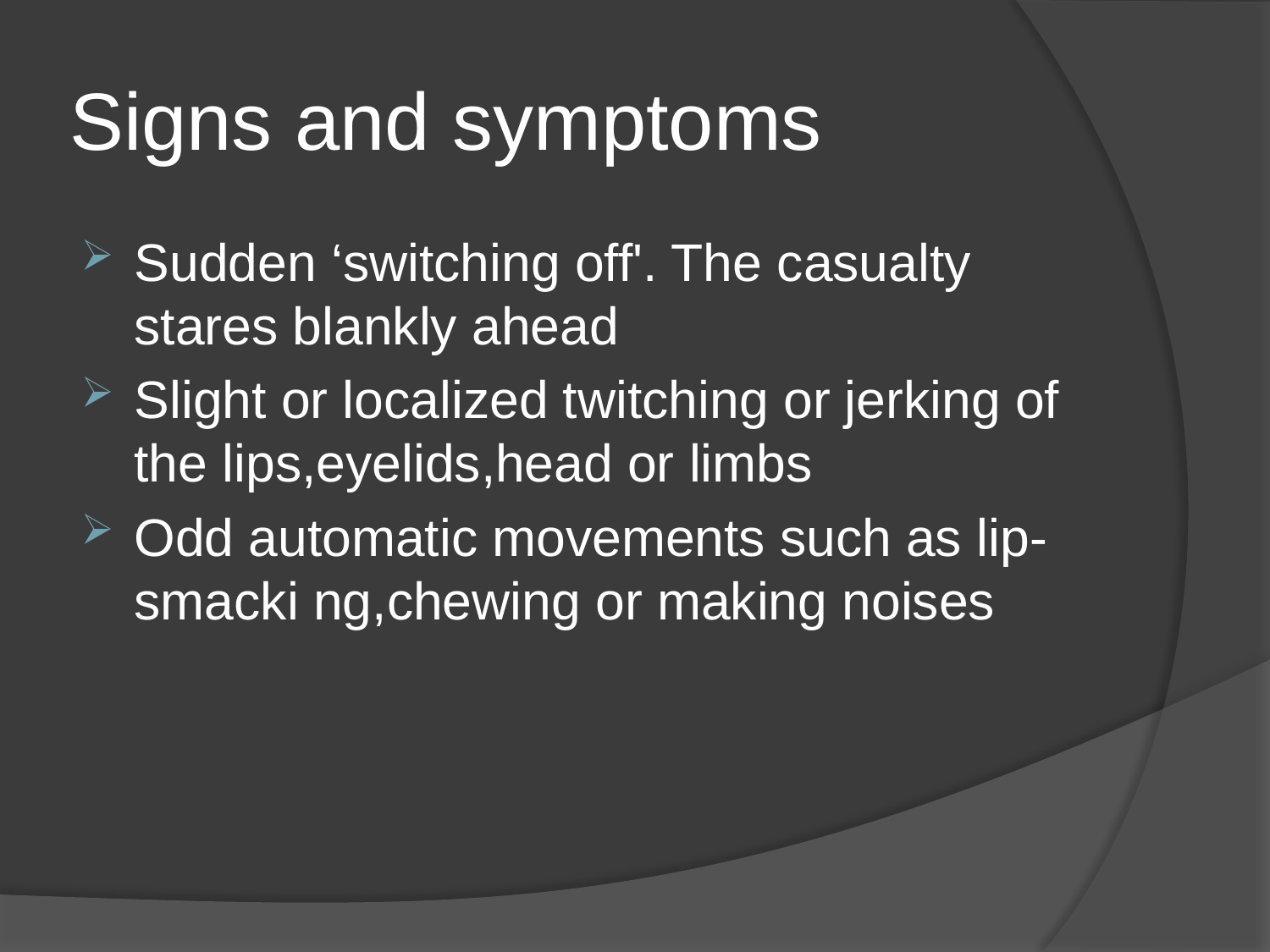

# Signs and symptoms
Sudden ‘switching off'. The casualty stares blankly ahead
Slight or localized twitching or jerking of the lips,eyelids,head or limbs
Odd automatic movements such as lip- smacki ng,chewing or making noises